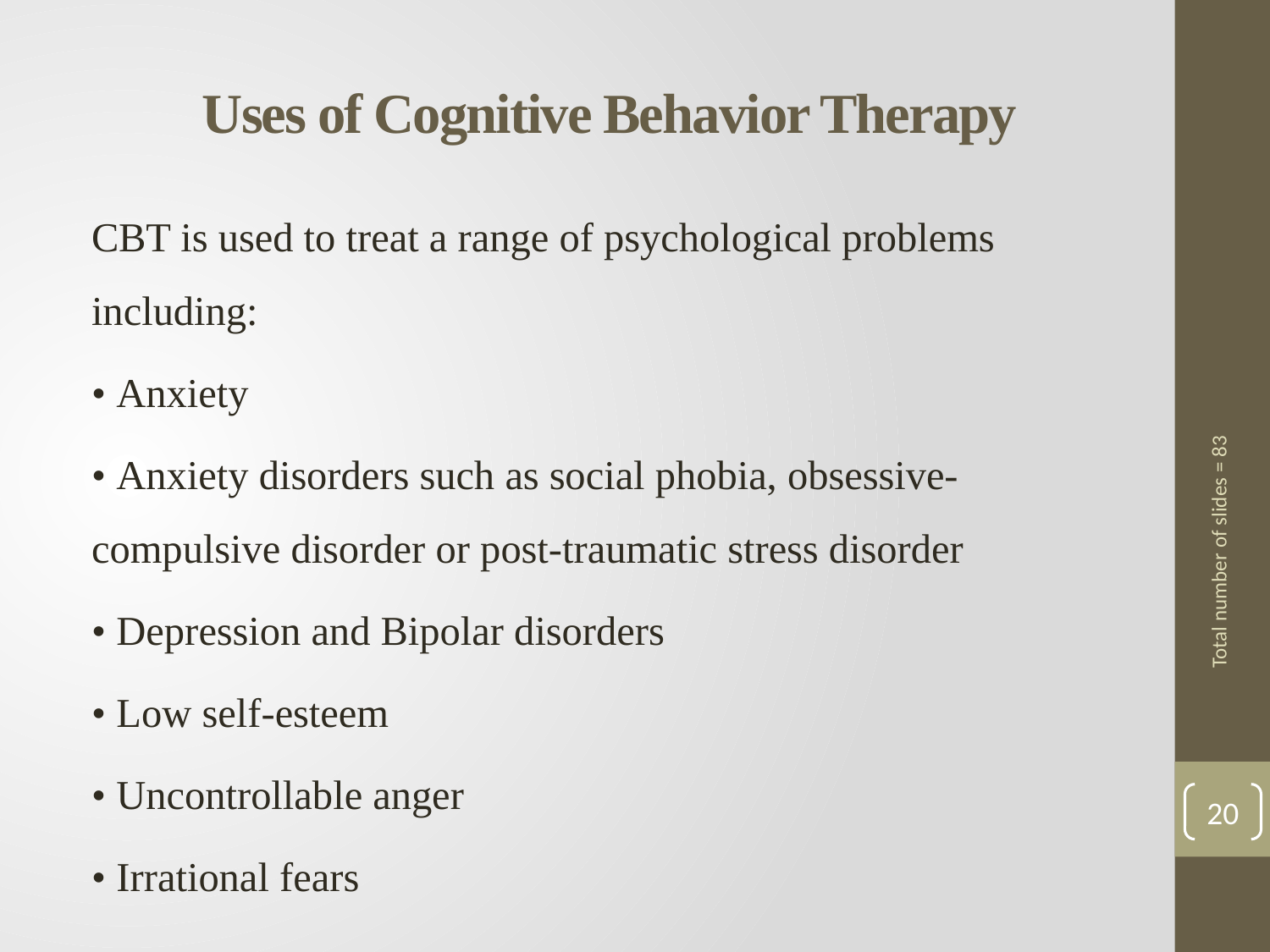

# Uses of Cognitive Behavior Therapy
CBT is used to treat a range of psychological problems including:
• Anxiety
• Anxiety disorders such as social phobia, obsessive-compulsive disorder or post-traumatic stress disorder
• Depression and Bipolar disorders
• Low self-esteem
• Uncontrollable anger
• Irrational fears

Total number of slides = 83
20